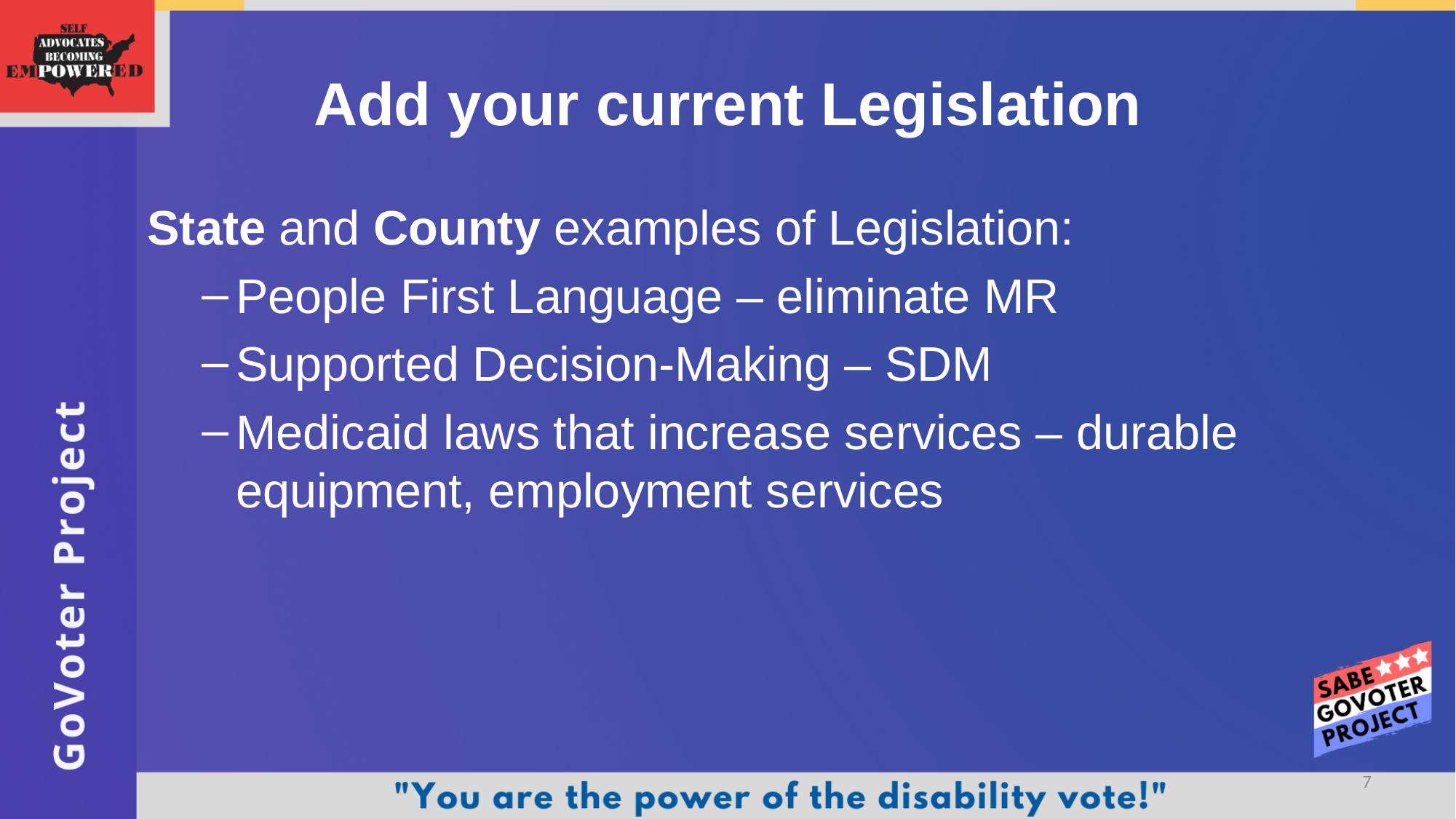

# Add your current Legislation
State and County examples of Legislation:
People First Language – eliminate MR
Supported Decision-Making – SDM
Medicaid laws that increase services – durable equipment, employment services
7